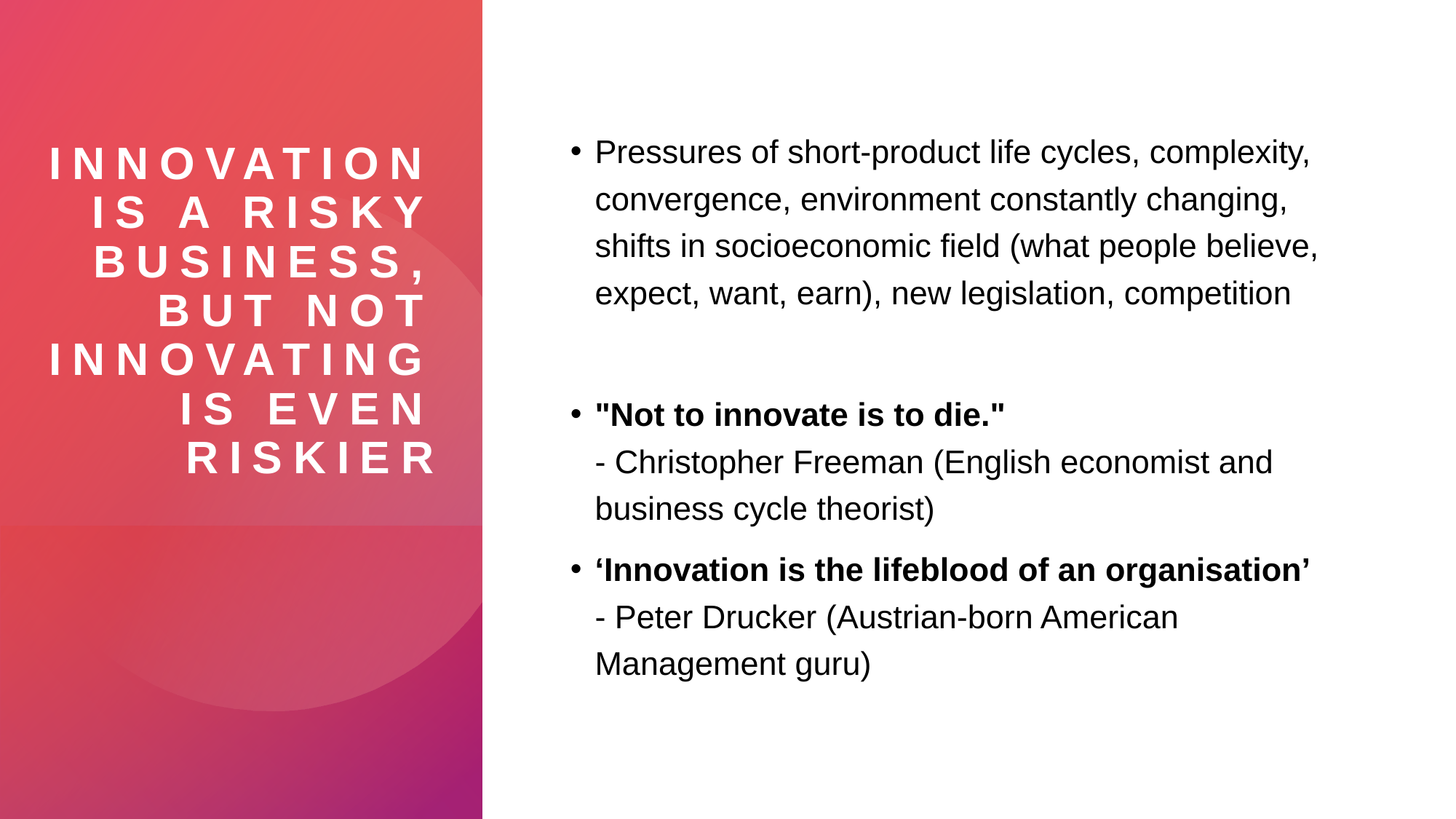

# Innovation is a risky business, but not innovating is even riskier
Pressures of short-product life cycles, complexity, convergence, environment constantly changing, shifts in socioeconomic field (what people believe, expect, want, earn), new legislation, competition

"Not to innovate is to die."
- Christopher Freeman (English economist and business cycle theorist)
‘Innovation is the lifeblood of an organisation’
- Peter Drucker (Austrian-born American Management guru)